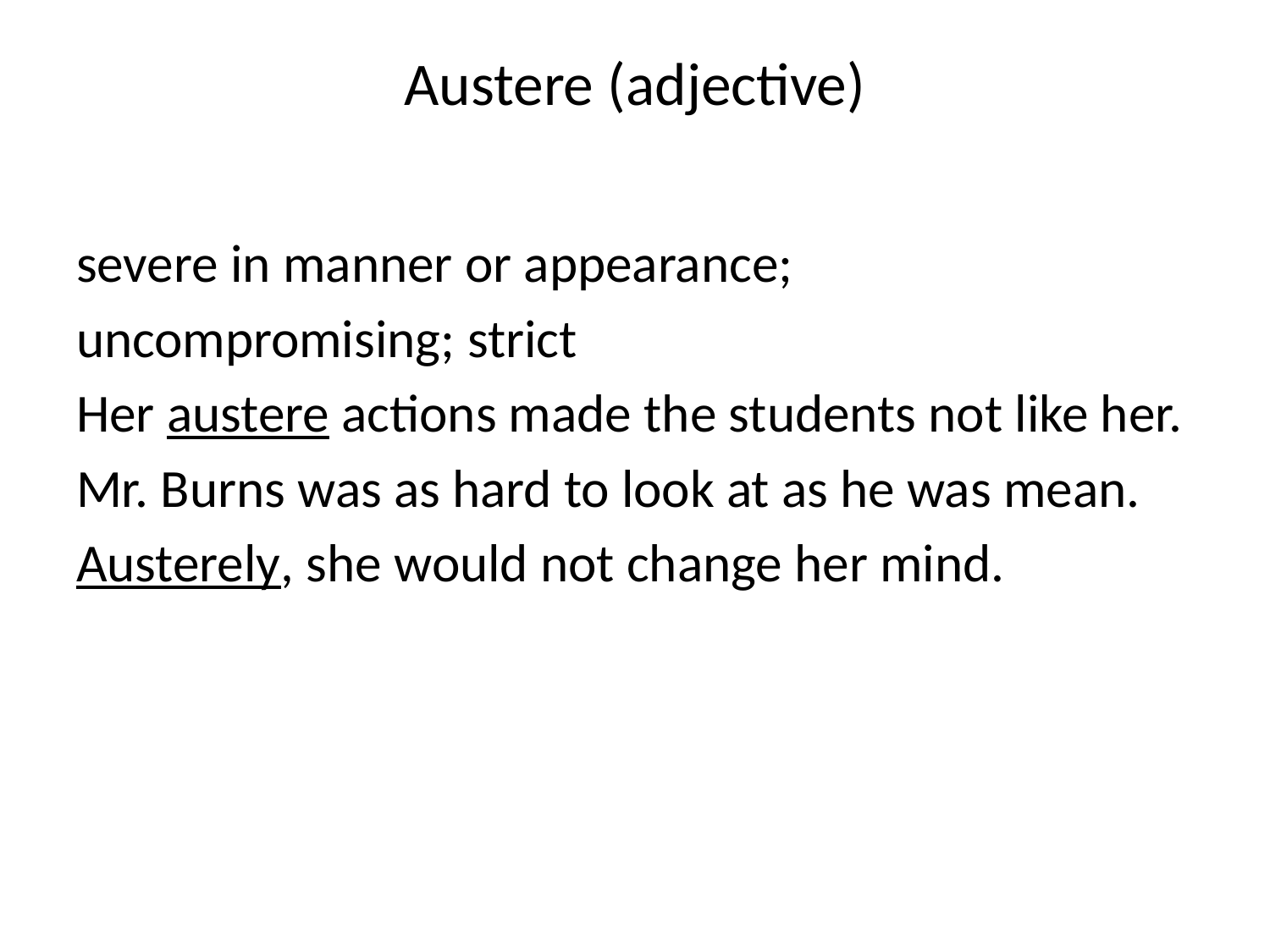

# Austere (adjective)
severe in manner or appearance;
uncompromising; strict
Her austere actions made the students not like her.
Mr. Burns was as hard to look at as he was mean.
Austerely, she would not change her mind.